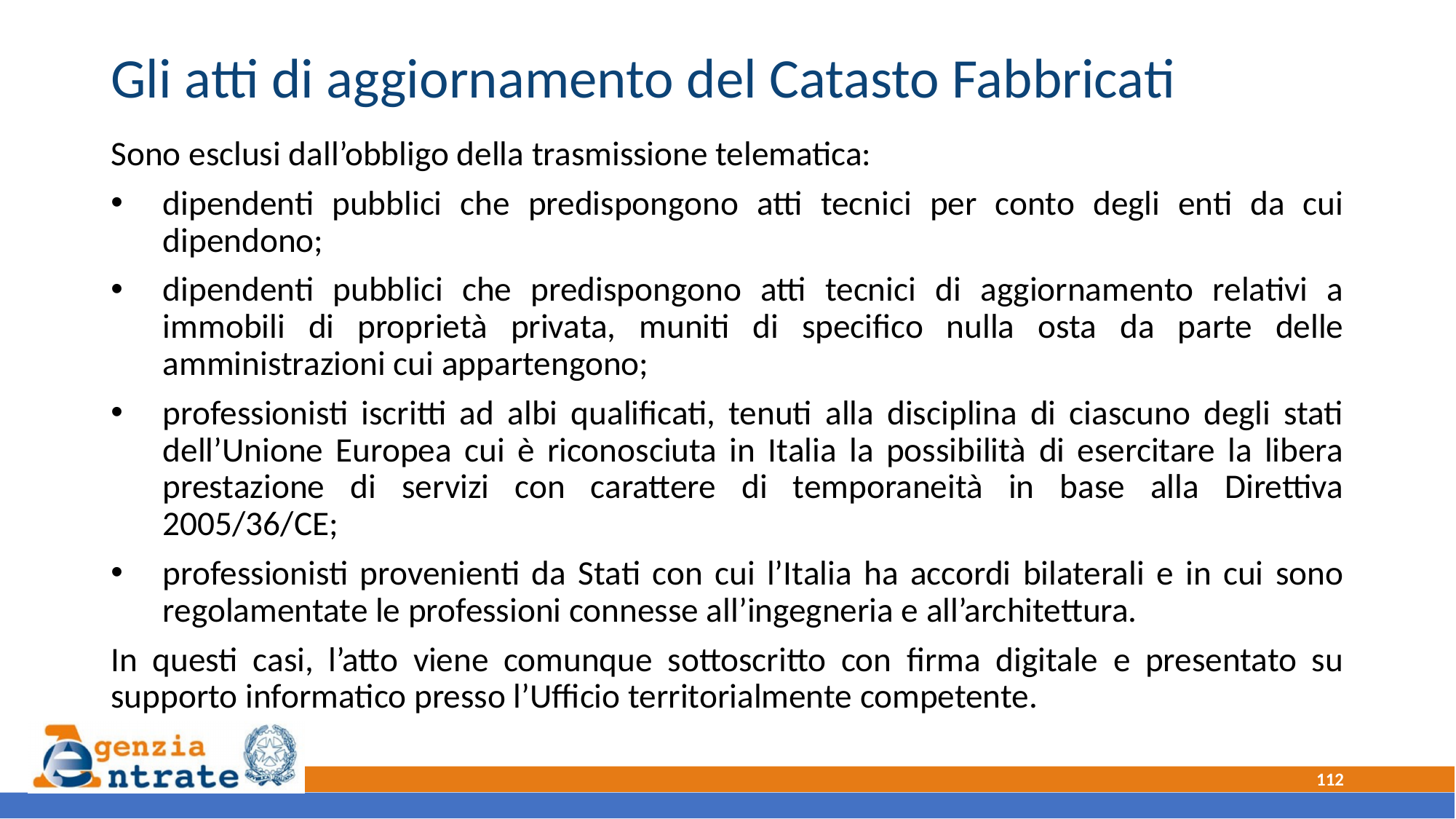

# Gli atti di aggiornamento del Catasto Fabbricati
Sono esclusi dall’obbligo della trasmissione telematica:
dipendenti pubblici che predispongono atti tecnici per conto degli enti da cui dipendono;
dipendenti pubblici che predispongono atti tecnici di aggiornamento relativi a immobili di proprietà privata, muniti di specifico nulla osta da parte delle amministrazioni cui appartengono;
professionisti iscritti ad albi qualificati, tenuti alla disciplina di ciascuno degli stati dell’Unione Europea cui è riconosciuta in Italia la possibilità di esercitare la libera prestazione di servizi con carattere di temporaneità in base alla Direttiva 2005/36/CE;
professionisti provenienti da Stati con cui l’Italia ha accordi bilaterali e in cui sono regolamentate le professioni connesse all’ingegneria e all’architettura.
In questi casi, l’atto viene comunque sottoscritto con firma digitale e presentato su supporto informatico presso l’Ufficio territorialmente competente.